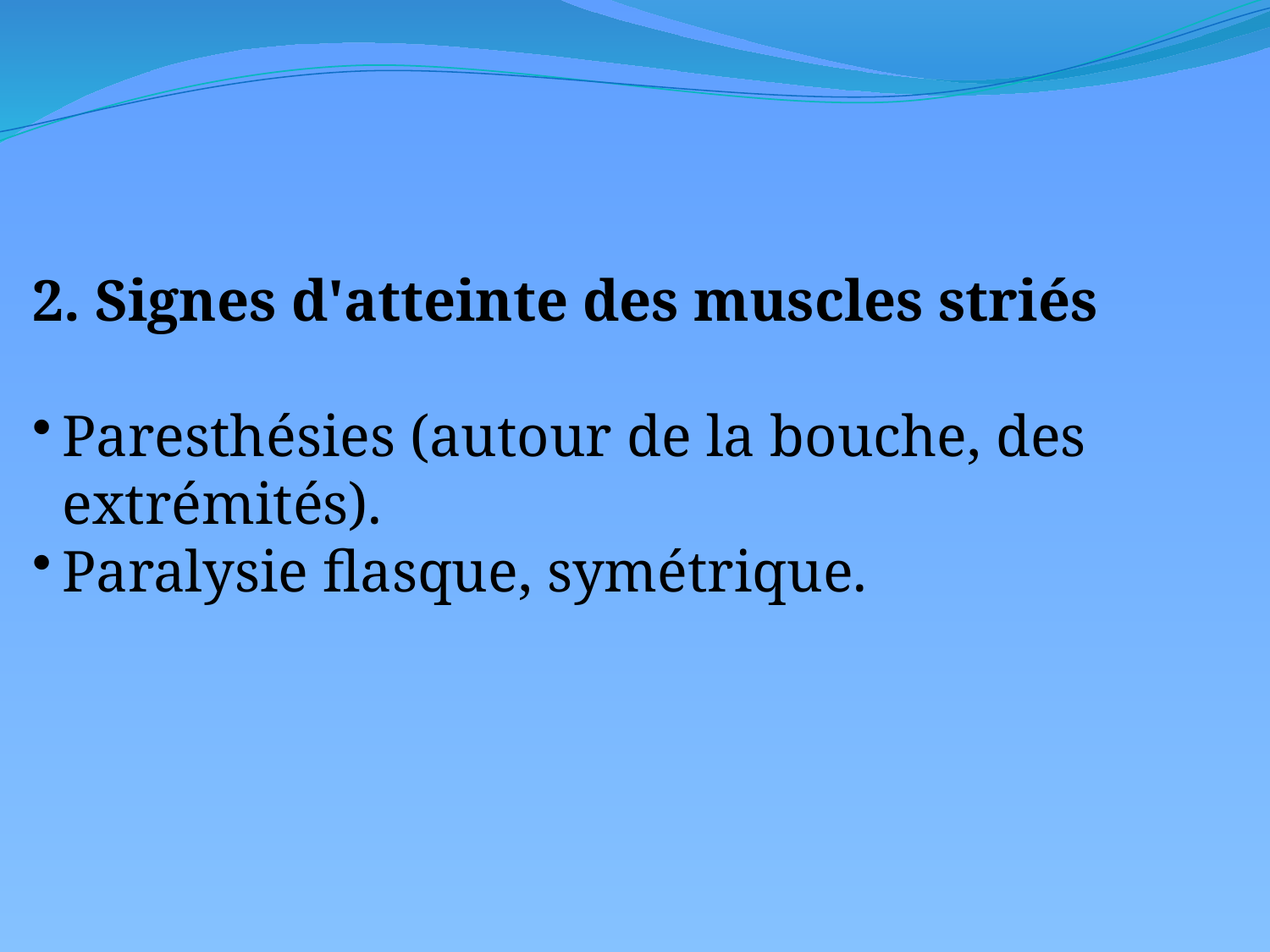

2. Signes d'atteinte des muscles striés

Paresthésies (autour de la bouche, des extrémités).
Paralysie flasque, symétrique.